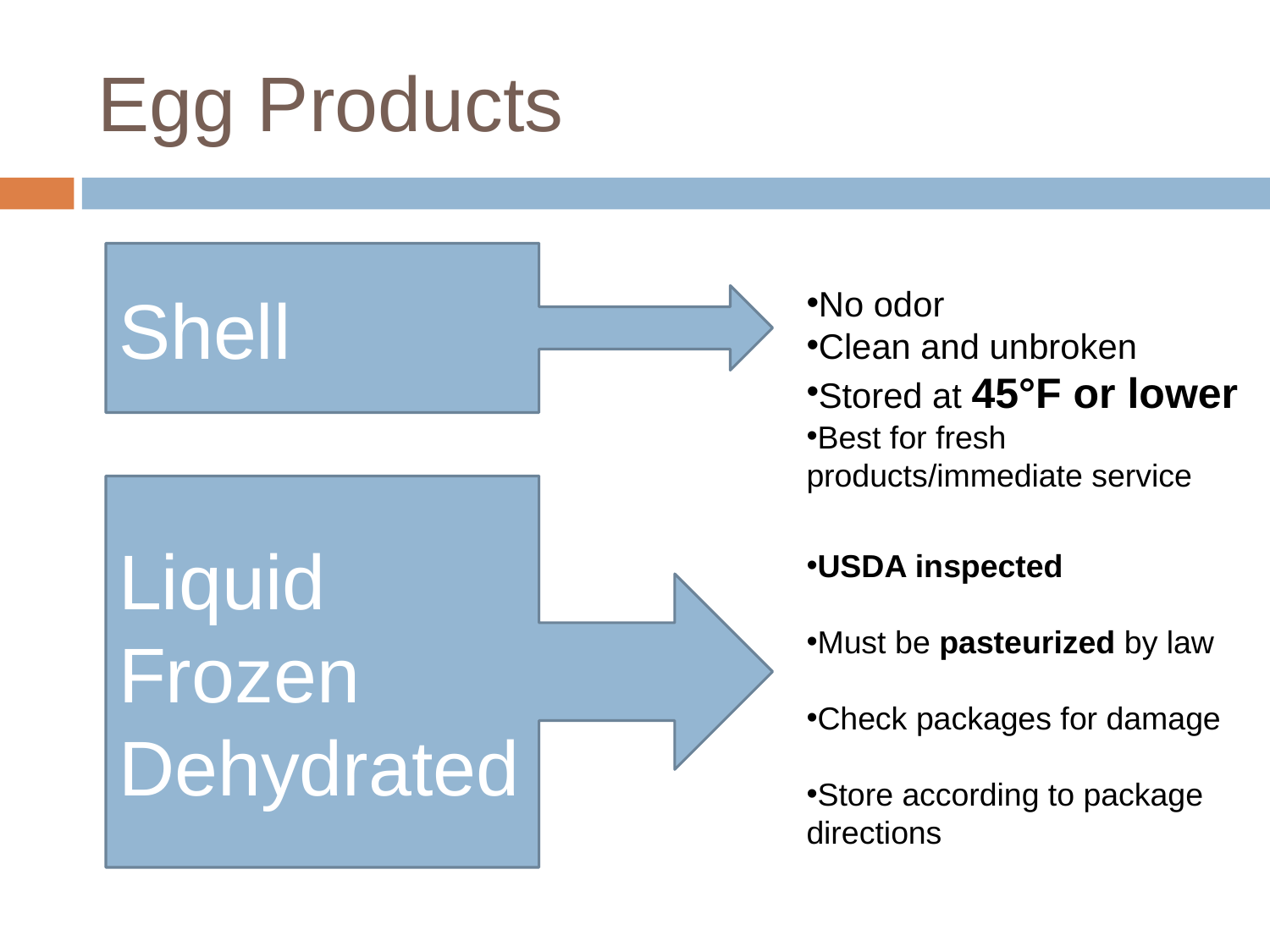

# Egg Products

Shell
No odor
Clean and unbroken
Stored at 45°F or lower
Best for fresh products/immediate service

Liquid
Frozen
Dehydrated
USDA inspected

Must be pasteurized by law

Check packages for damage

Store according to package directions